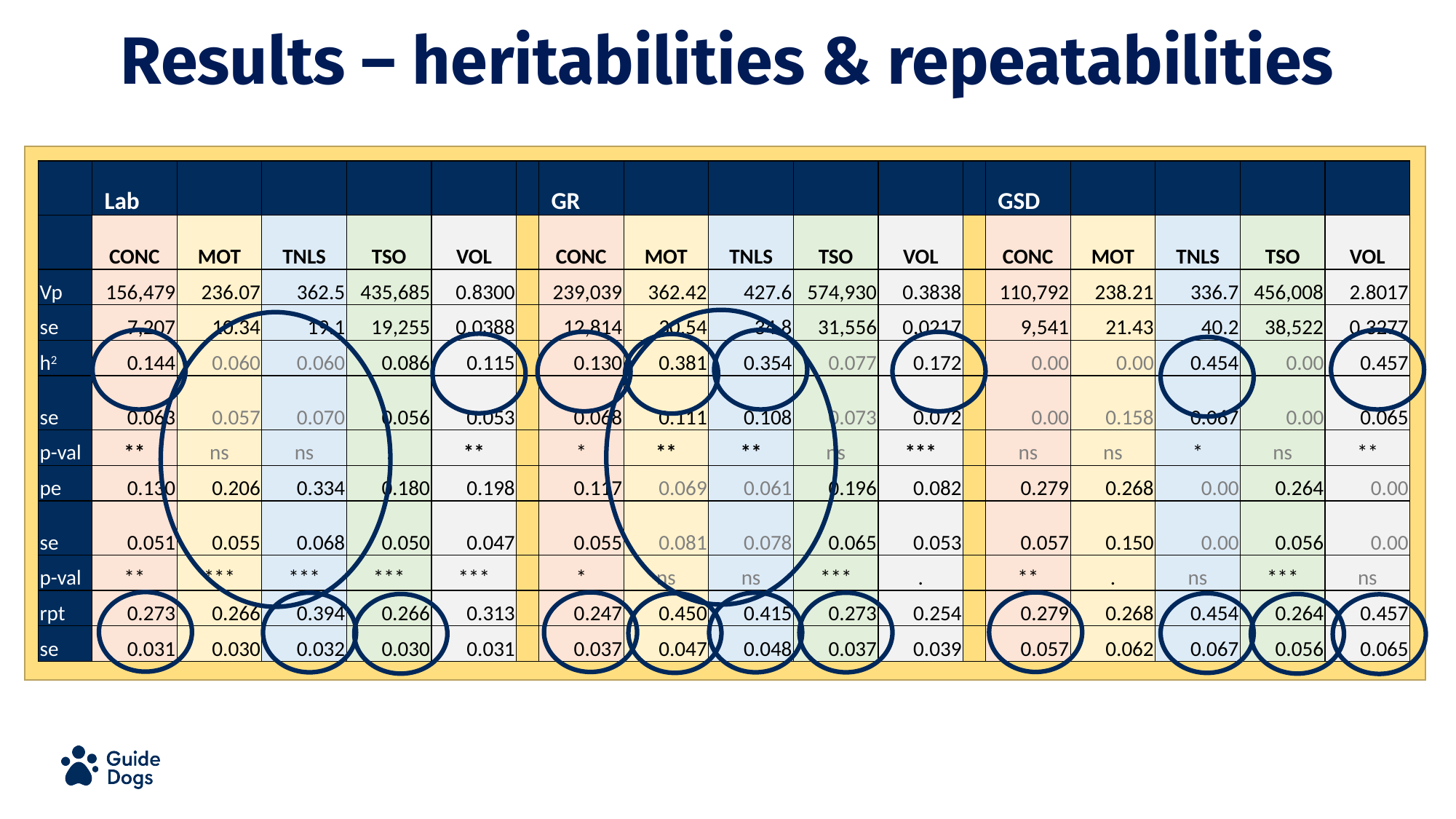

# Results – heritabilities & repeatabilities

|  | Lab |  |  |  |  |  | GR |  |  |  |  |  | GSD |  |  |  |  |
| --- | --- | --- | --- | --- | --- | --- | --- | --- | --- | --- | --- | --- | --- | --- | --- | --- | --- |
|  | CONC | MOT | TNLS | TSO | VOL |  | CONC | MOT | TNLS | TSO | VOL |  | CONC | MOT | TNLS | TSO | VOL |
| Vp | 156,479 | 236.07 | 362.5 | 435,685 | 0.8300 |  | 239,039 | 362.42 | 427.6 | 574,930 | 0.3838 |  | 110,792 | 238.21 | 336.7 | 456,008 | 2.8017 |
| se | 7,207 | 10.34 | 19.1 | 19,255 | 0.0388 |  | 12,814 | 30.54 | 34.8 | 31,556 | 0.0217 |  | 9,541 | 21.43 | 40.2 | 38,522 | 0.3277 |
| h2 | 0.144 | 0.060 | 0.060 | 0.086 | 0.115 |  | 0.130 | 0.381 | 0.354 | 0.077 | 0.172 |  | 0.00 | 0.00 | 0.454 | 0.00 | 0.457 |
| se | 0.063 | 0.057 | 0.070 | 0.056 | 0.053 |  | 0.068 | 0.111 | 0.108 | 0.073 | 0.072 |  | 0.00 | 0.158 | 0.067 | 0.00 | 0.065 |
| p-val | \*\* | ns | ns | . | \*\* |  | \* | \*\* | \*\* | ns | \*\*\* |  | ns | ns | \* | ns | \*\* |
| pe | 0.130 | 0.206 | 0.334 | 0.180 | 0.198 |  | 0.117 | 0.069 | 0.061 | 0.196 | 0.082 |  | 0.279 | 0.268 | 0.00 | 0.264 | 0.00 |
| se | 0.051 | 0.055 | 0.068 | 0.050 | 0.047 |  | 0.055 | 0.081 | 0.078 | 0.065 | 0.053 |  | 0.057 | 0.150 | 0.00 | 0.056 | 0.00 |
| p-val | \*\* | \*\*\* | \*\*\* | \*\*\* | \*\*\* |  | \* | ns | ns | \*\*\* | . |  | \*\* | . | ns | \*\*\* | ns |
| rpt | 0.273 | 0.266 | 0.394 | 0.266 | 0.313 |  | 0.247 | 0.450 | 0.415 | 0.273 | 0.254 |  | 0.279 | 0.268 | 0.454 | 0.264 | 0.457 |
| se | 0.031 | 0.030 | 0.032 | 0.030 | 0.031 |  | 0.037 | 0.047 | 0.048 | 0.037 | 0.039 |  | 0.057 | 0.062 | 0.067 | 0.056 | 0.065 |